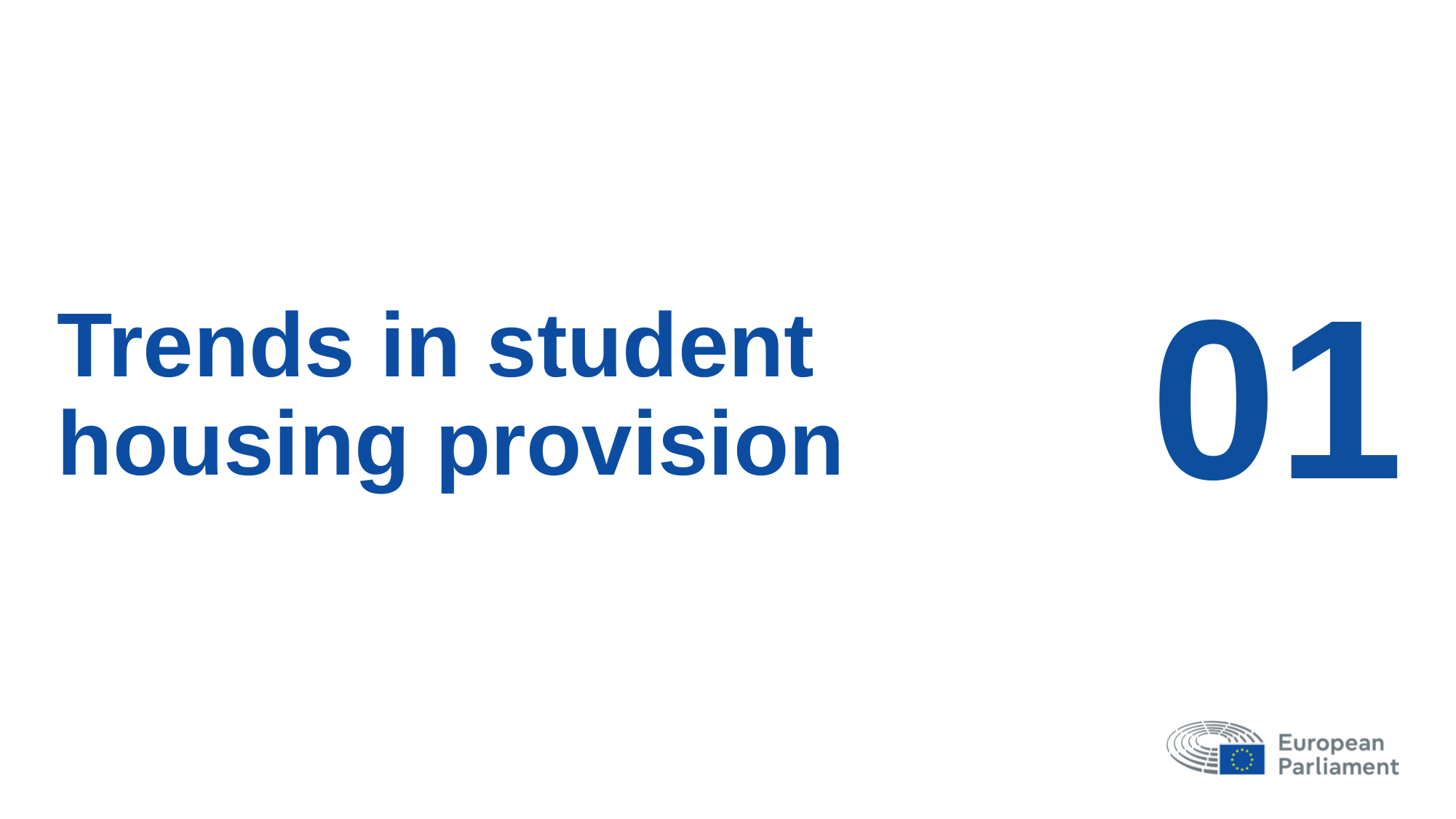

# Trends in student housing provision
01